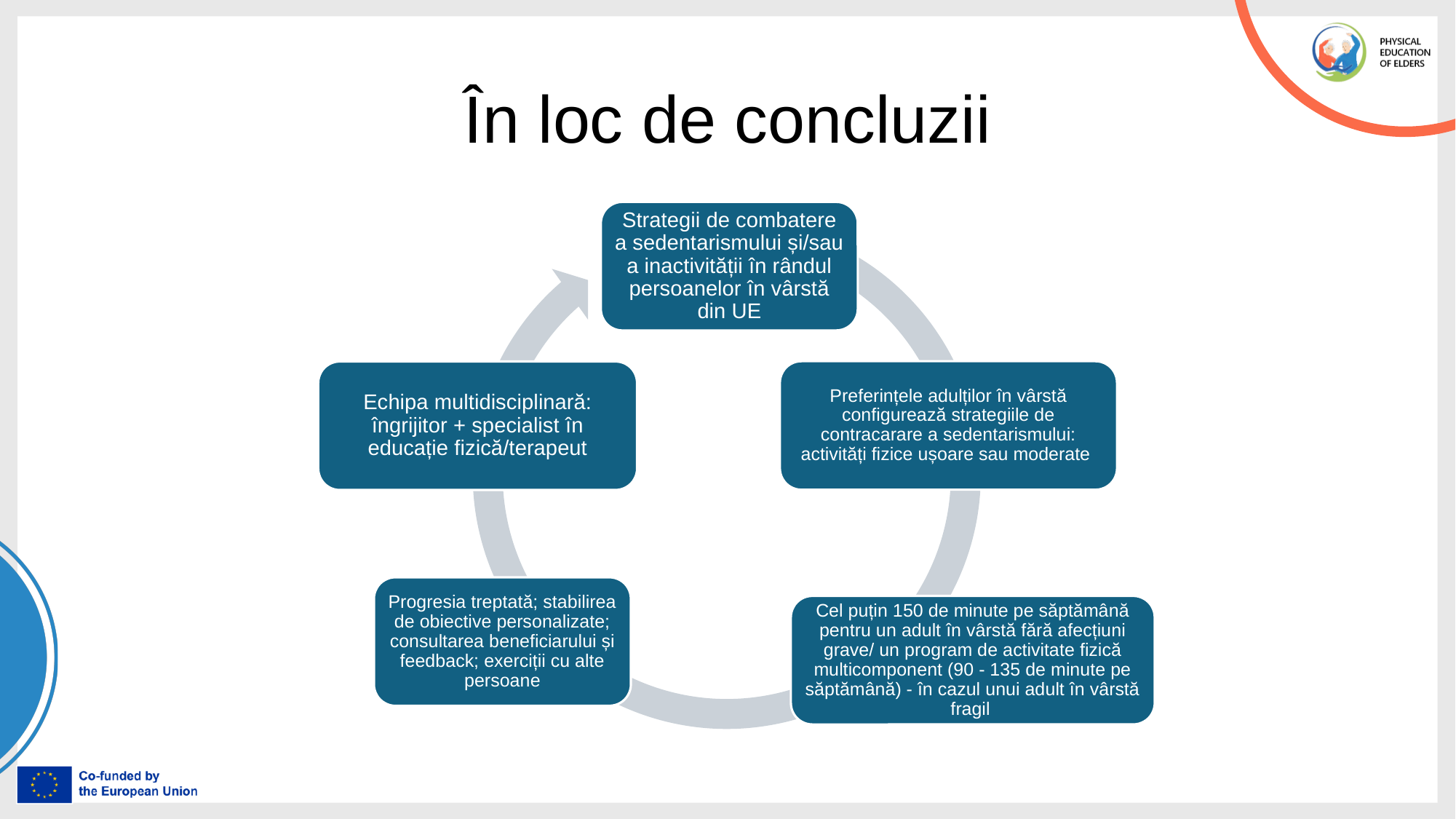

# În loc de concluzii

Strategii de combatere a sedentarismului și/sau a inactivității în rândul persoanelor în vârstă din UE

Preferințele adulților în vârstă configurează strategiile de contracarare a sedentarismului: activități fizice ușoare sau moderate
Echipa multidisciplinară: îngrijitor + specialist în educație fizică/terapeut

Progresia treptată; stabilirea de obiective personalizate; consultarea beneficiarului și feedback; exerciții cu alte persoane

Cel puțin 150 de minute pe săptămână pentru un adult în vârstă fără afecțiuni grave/ un program de activitate fizică multicomponent (90 - 135 de minute pe săptămână) - în cazul unui adult în vârstă fragil